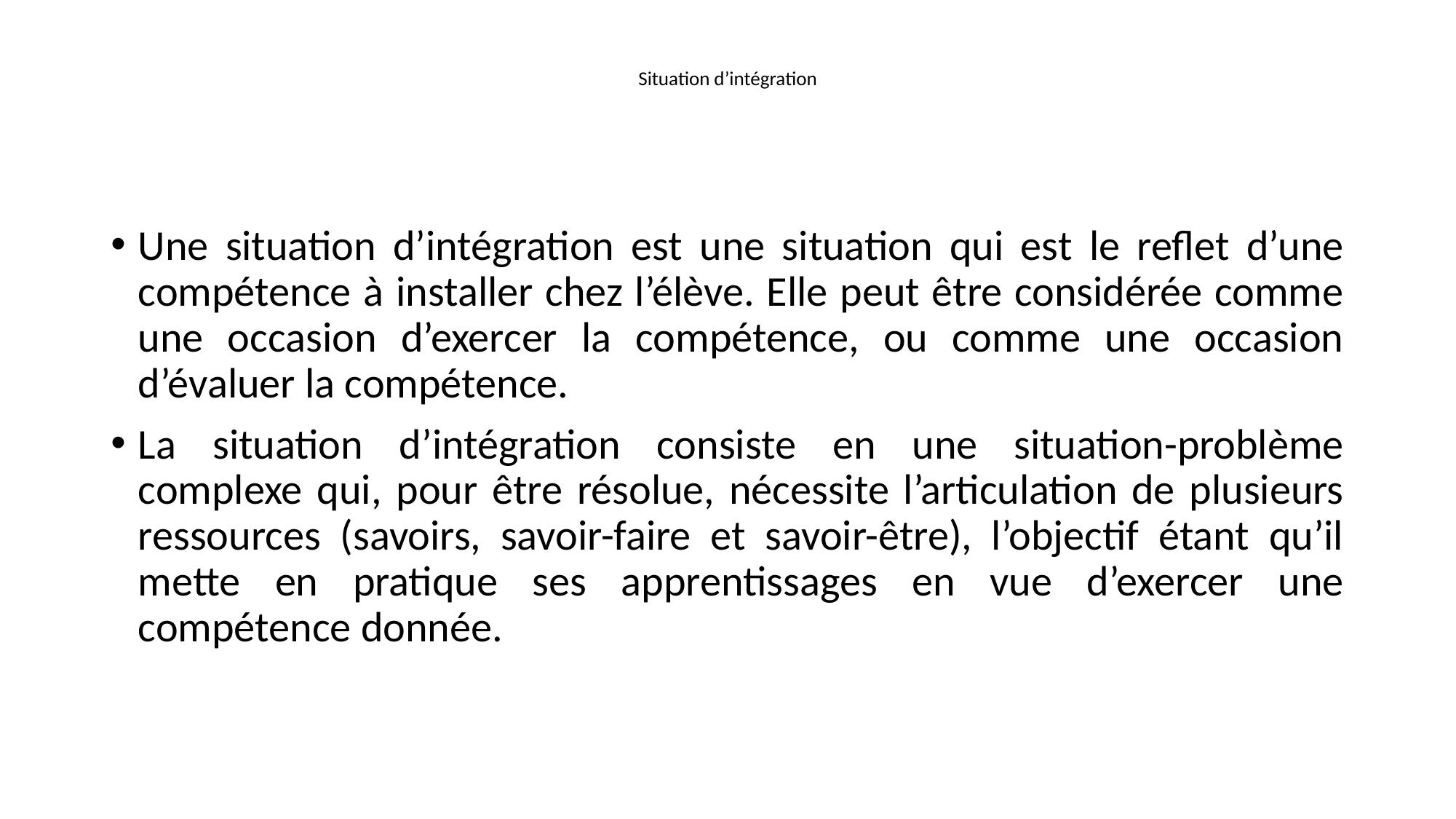

# Situation d’intégration
Une situation d’intégration est une situation qui est le reflet d’une compétence à installer chez l’élève. Elle peut être considérée comme une occasion d’exercer la compétence, ou comme une occasion d’évaluer la compétence.
La situation d’intégration consiste en une situation-problème complexe qui, pour être résolue, nécessite l’articulation de plusieurs ressources (savoirs, savoir-faire et savoir-être), l’objectif étant qu’il mette en pratique ses apprentissages en vue d’exercer une compétence donnée.